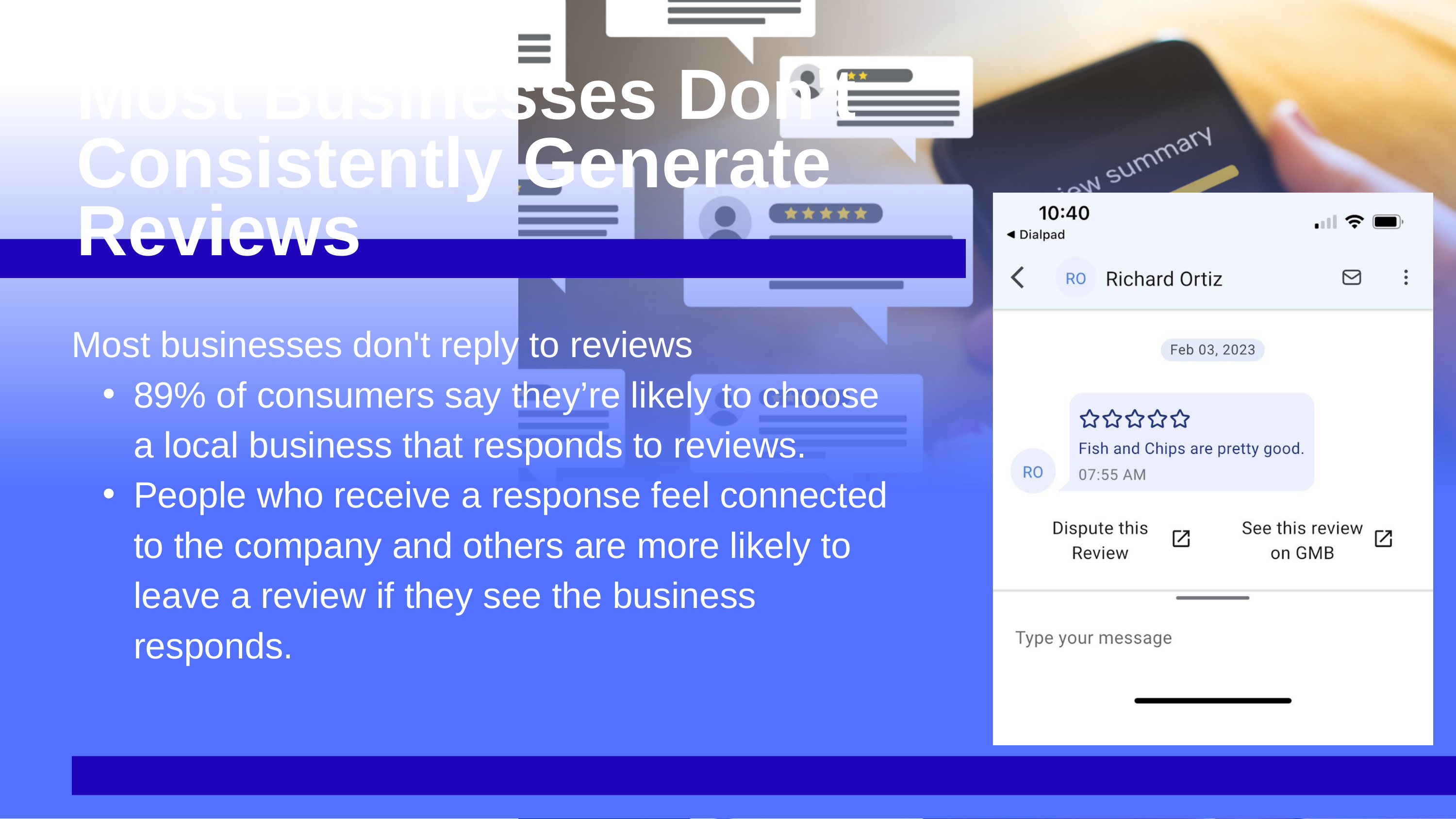

Most Businesses Don't Consistently Generate Reviews

Most businesses don't reply to reviews
89% of consumers say they’re likely to choose a local business that responds to reviews.
People who receive a response feel connected to the company and others are more likely to leave a review if they see the business responds.